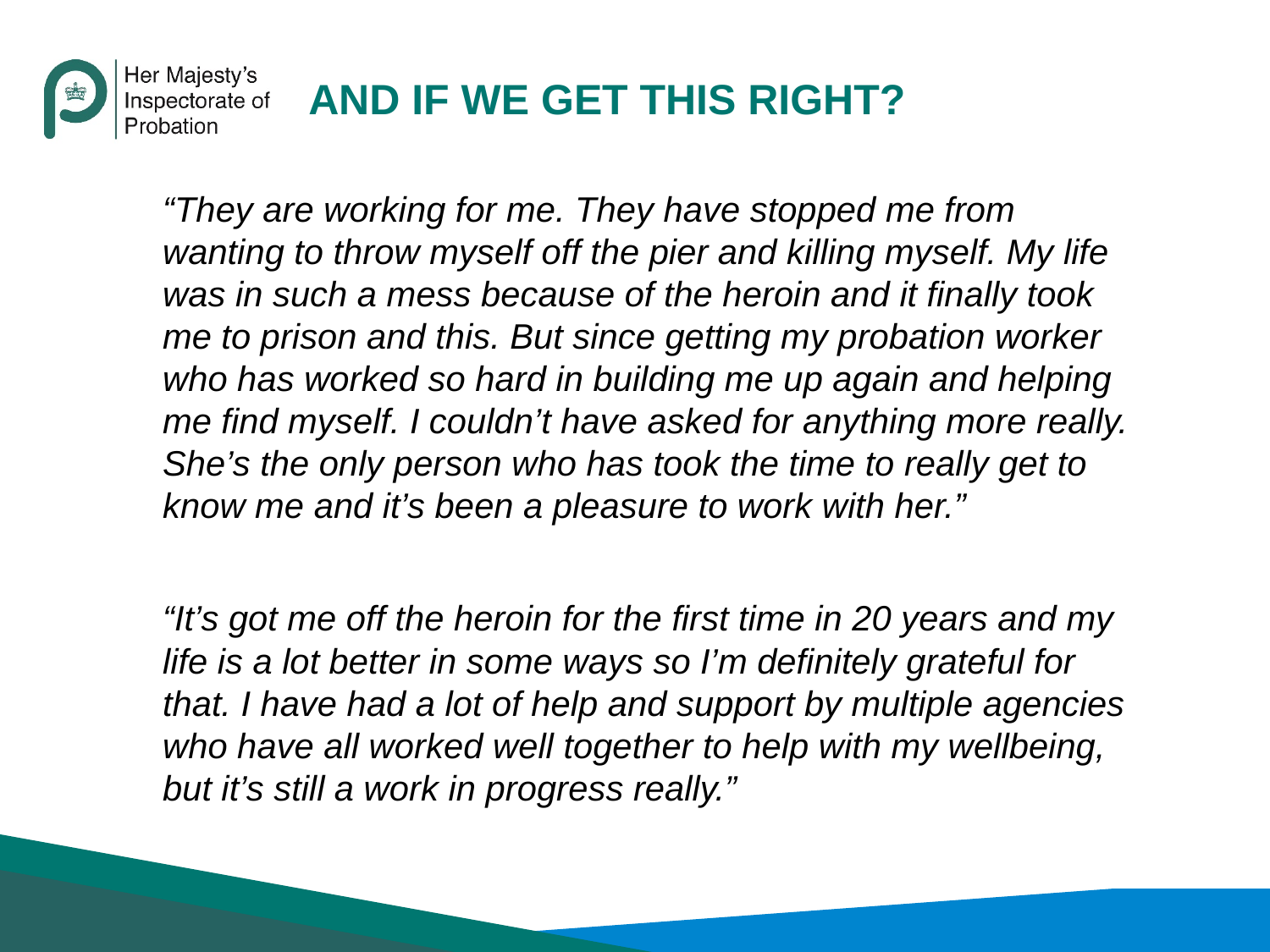

# And if we get this right?
	“They are working for me. They have stopped me from wanting to throw myself off the pier and killing myself. My life was in such a mess because of the heroin and it finally took me to prison and this. But since getting my probation worker who has worked so hard in building me up again and helping me find myself. I couldn’t have asked for anything more really. She’s the only person who has took the time to really get to know me and it’s been a pleasure to work with her.”

	“It’s got me off the heroin for the first time in 20 years and my life is a lot better in some ways so I’m definitely grateful for that. I have had a lot of help and support by multiple agencies who have all worked well together to help with my wellbeing, but it’s still a work in progress really.”